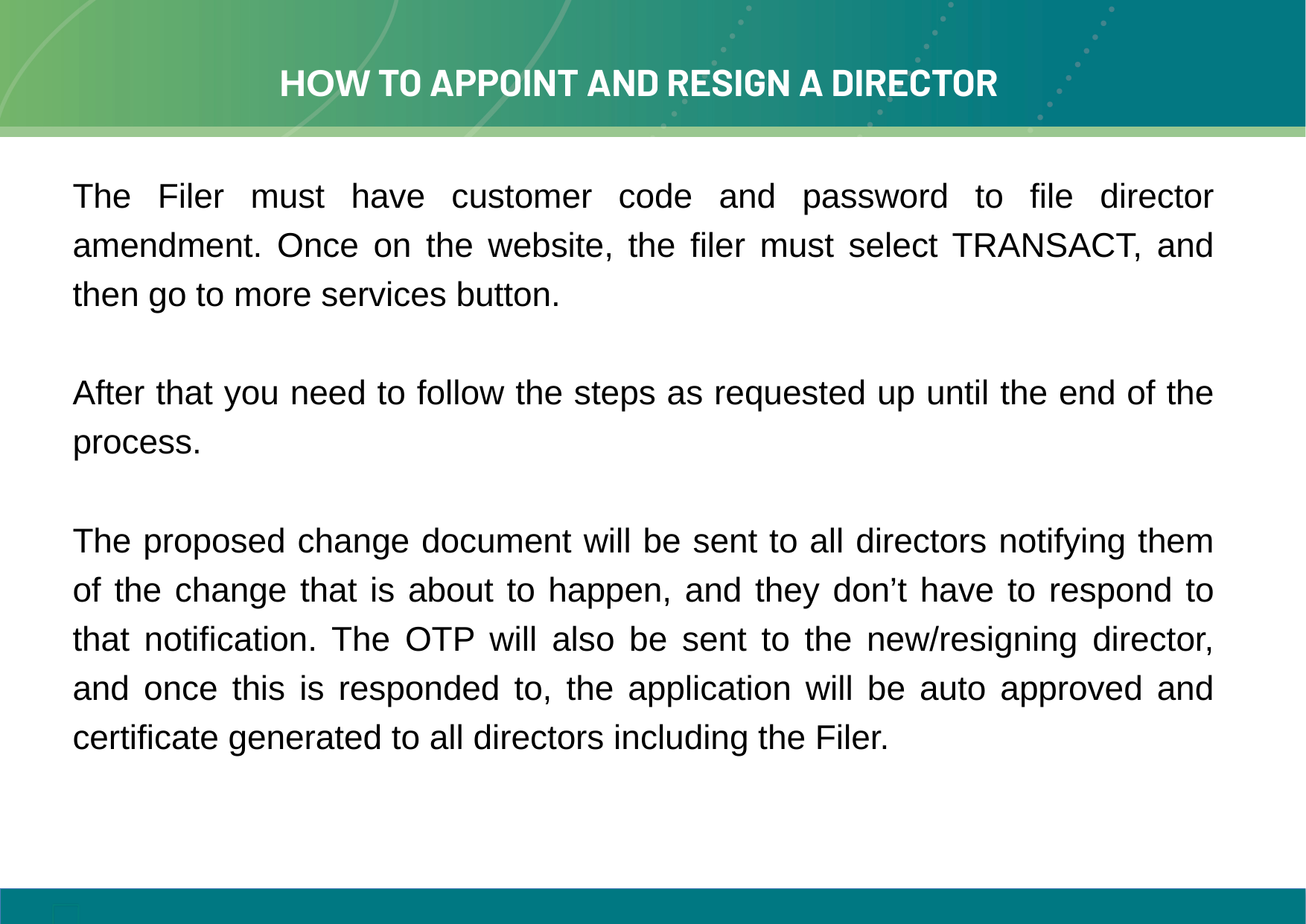

# How to appoint and resign a director
The Filer must have customer code and password to file director amendment. Once on the website, the filer must select TRANSACT, and then go to more services button.

After that you need to follow the steps as requested up until the end of the process.

The proposed change document will be sent to all directors notifying them of the change that is about to happen, and they don’t have to respond to that notification. The OTP will also be sent to the new/resigning director, and once this is responded to, the application will be auto approved and certificate generated to all directors including the Filer.